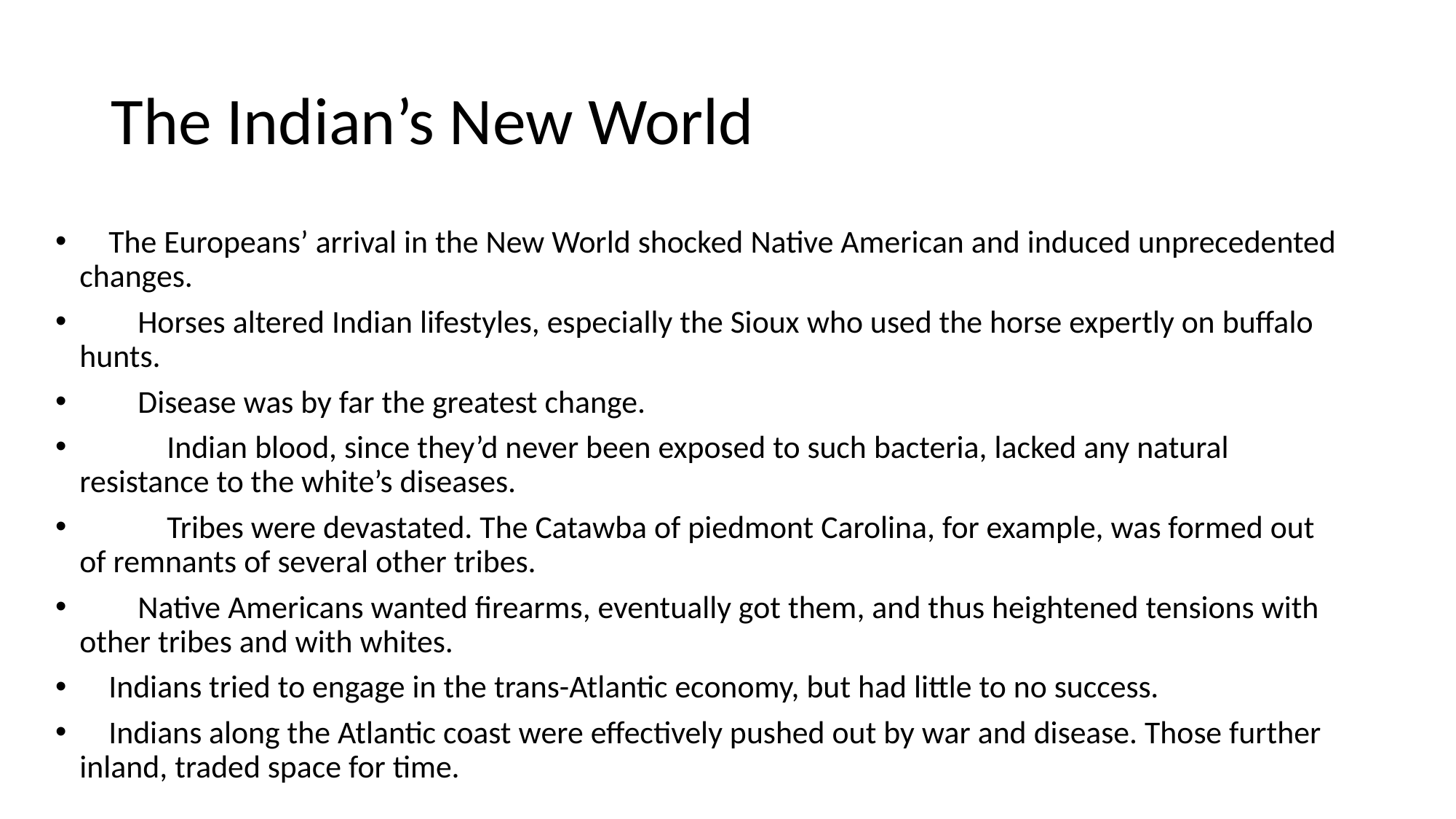

# The Indian’s New World

    The Europeans’ arrival in the New World shocked Native American and induced unprecedented changes.
        Horses altered Indian lifestyles, especially the Sioux who used the horse expertly on buffalo hunts.
        Disease was by far the greatest change.
            Indian blood, since they’d never been exposed to such bacteria, lacked any natural resistance to the white’s diseases.
            Tribes were devastated. The Catawba of piedmont Carolina, for example, was formed out of remnants of several other tribes.
        Native Americans wanted firearms, eventually got them, and thus heightened tensions with other tribes and with whites.
    Indians tried to engage in the trans-Atlantic economy, but had little to no success.
    Indians along the Atlantic coast were effectively pushed out by war and disease. Those further inland, traded space for time.